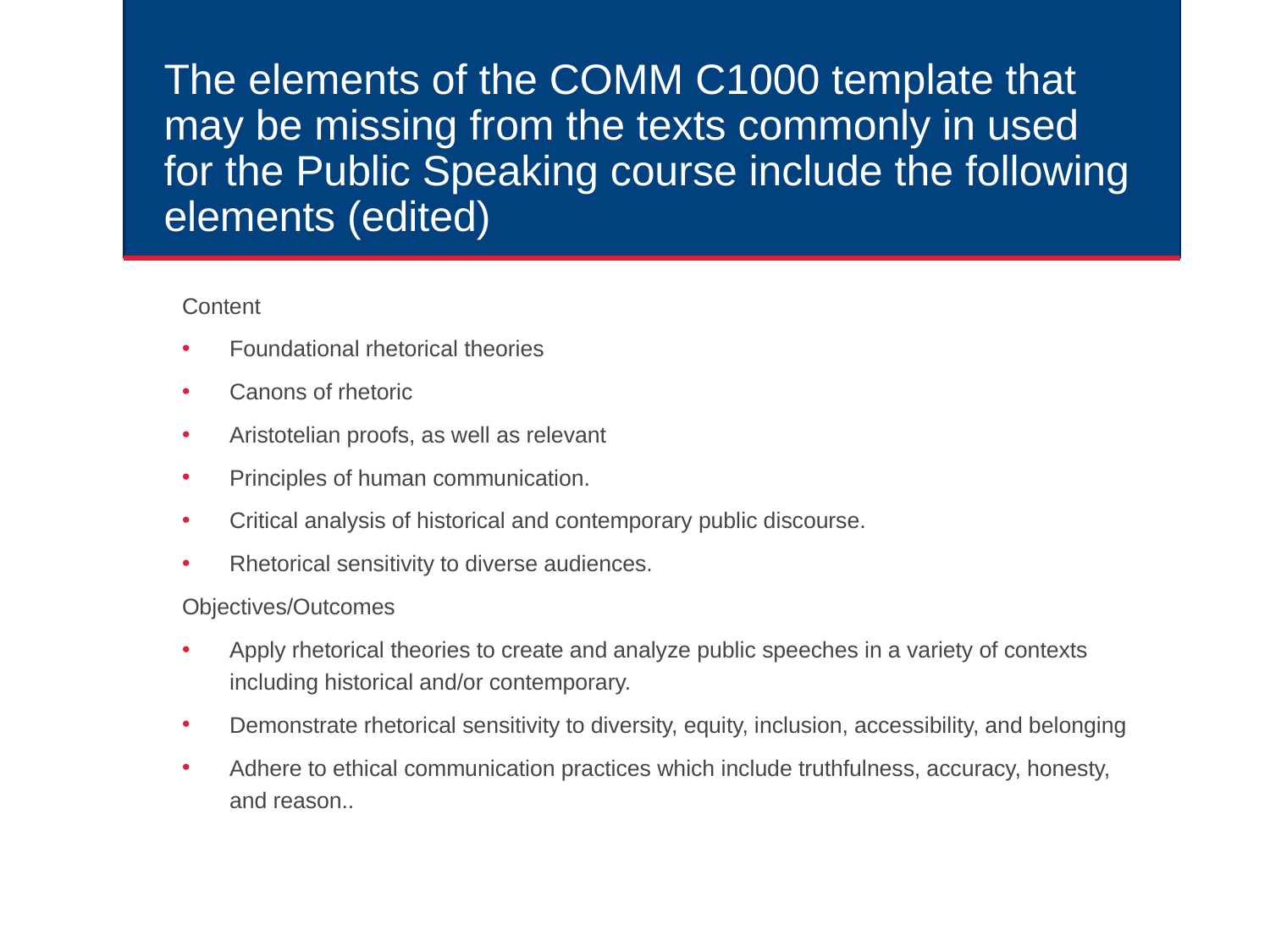

# The elements of the COMM C1000 template that may be missing from the texts commonly in used for the Public Speaking course include the following elements (edited)
Content
Foundational rhetorical theories
Canons of rhetoric
Aristotelian proofs, as well as relevant
Principles of human communication.
Critical analysis of historical and contemporary public discourse.
Rhetorical sensitivity to diverse audiences.
Objectives/Outcomes
Apply rhetorical theories to create and analyze public speeches in a variety of contexts including historical and/or contemporary.
Demonstrate rhetorical sensitivity to diversity, equity, inclusion, accessibility, and belonging
Adhere to ethical communication practices which include truthfulness, accuracy, honesty, and reason..